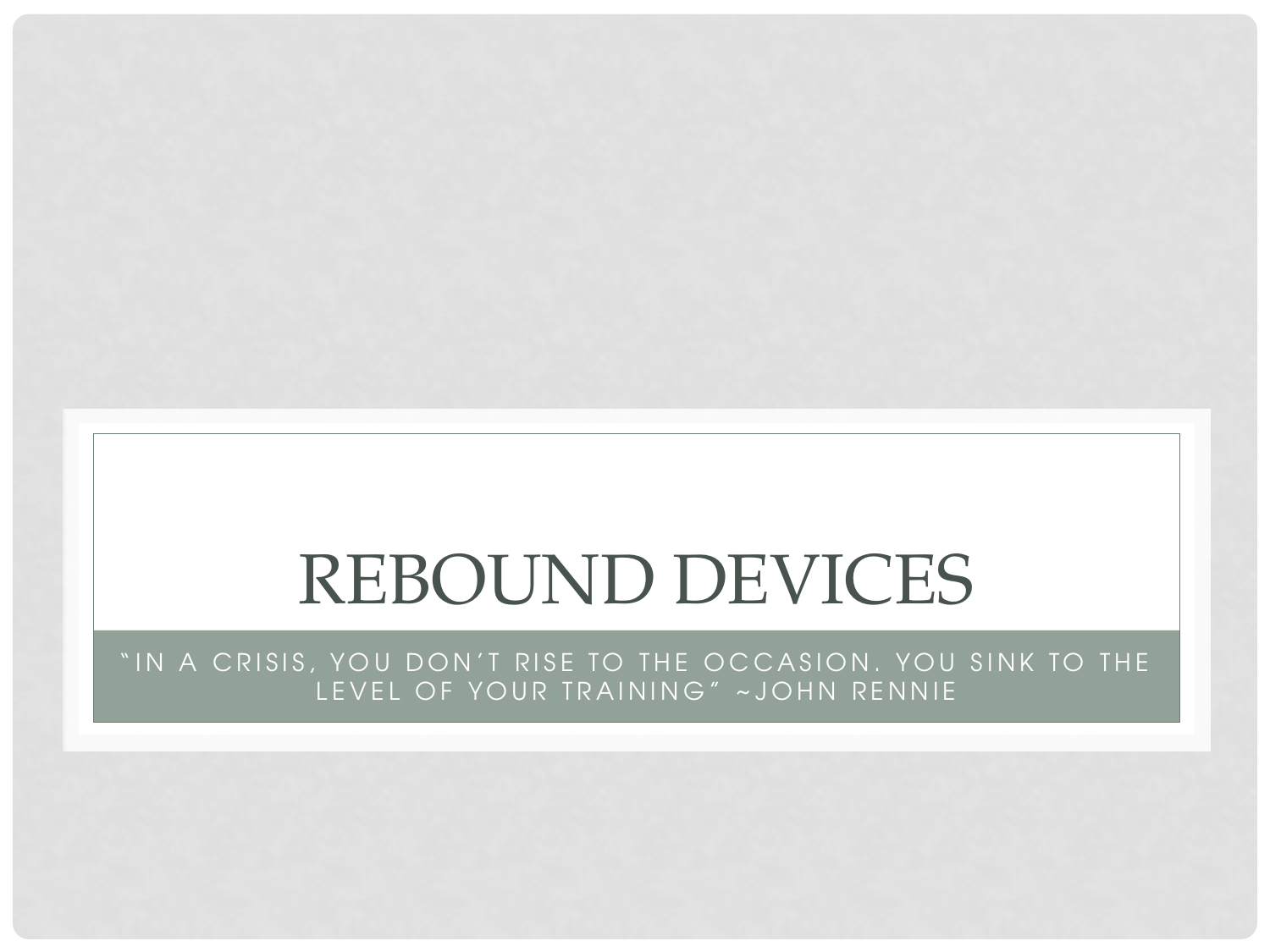

# Rebound Devices
“In a crisis, you don’t rise to the occasion. You sink to the level of your training” ~John Rennie